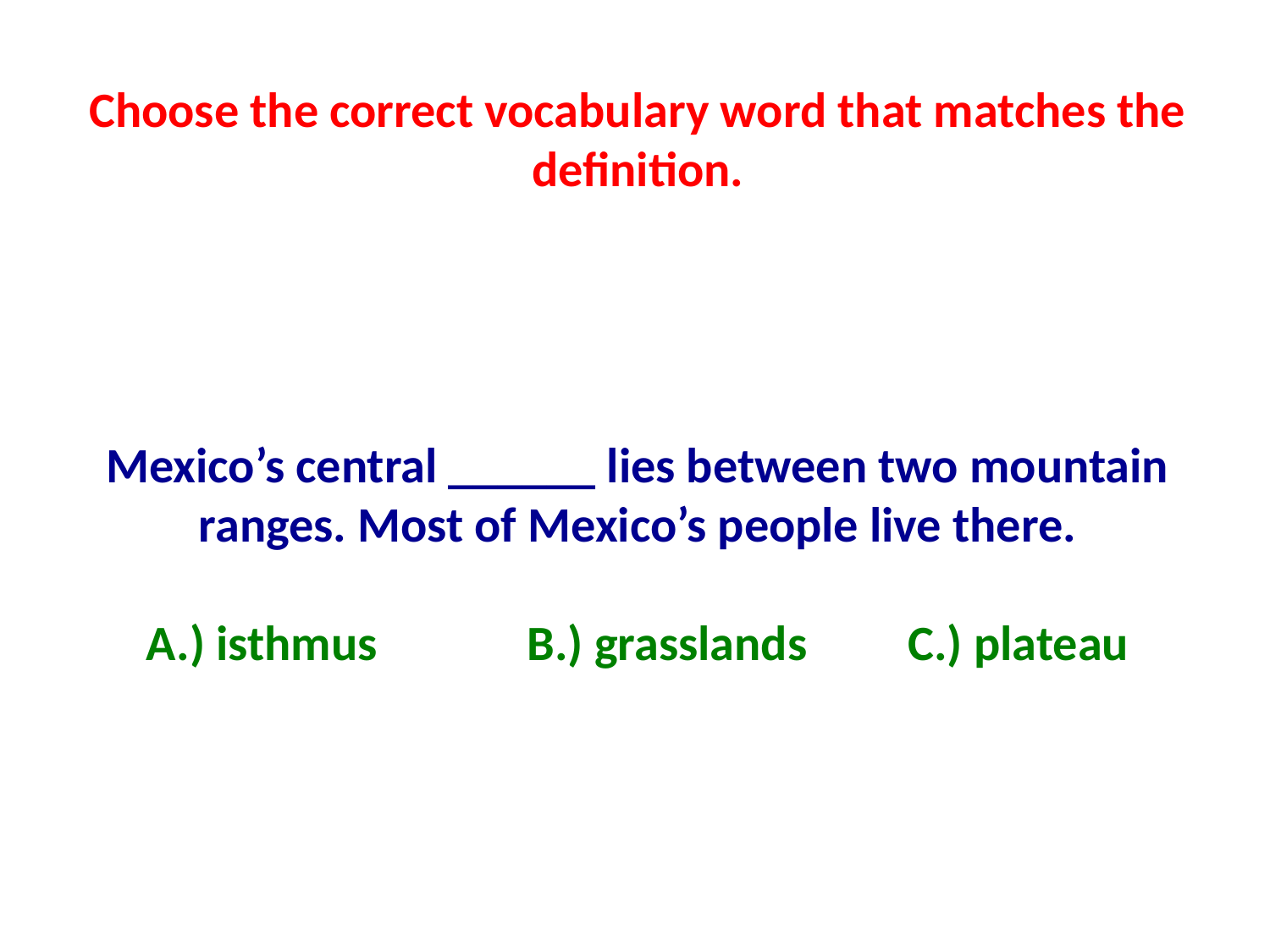

Choose the correct vocabulary word that matches the definition.

Mexico’s central ______ lies between two mountain ranges. Most of Mexico’s people live there.

A.) isthmus		B.) grasslands	C.) plateau